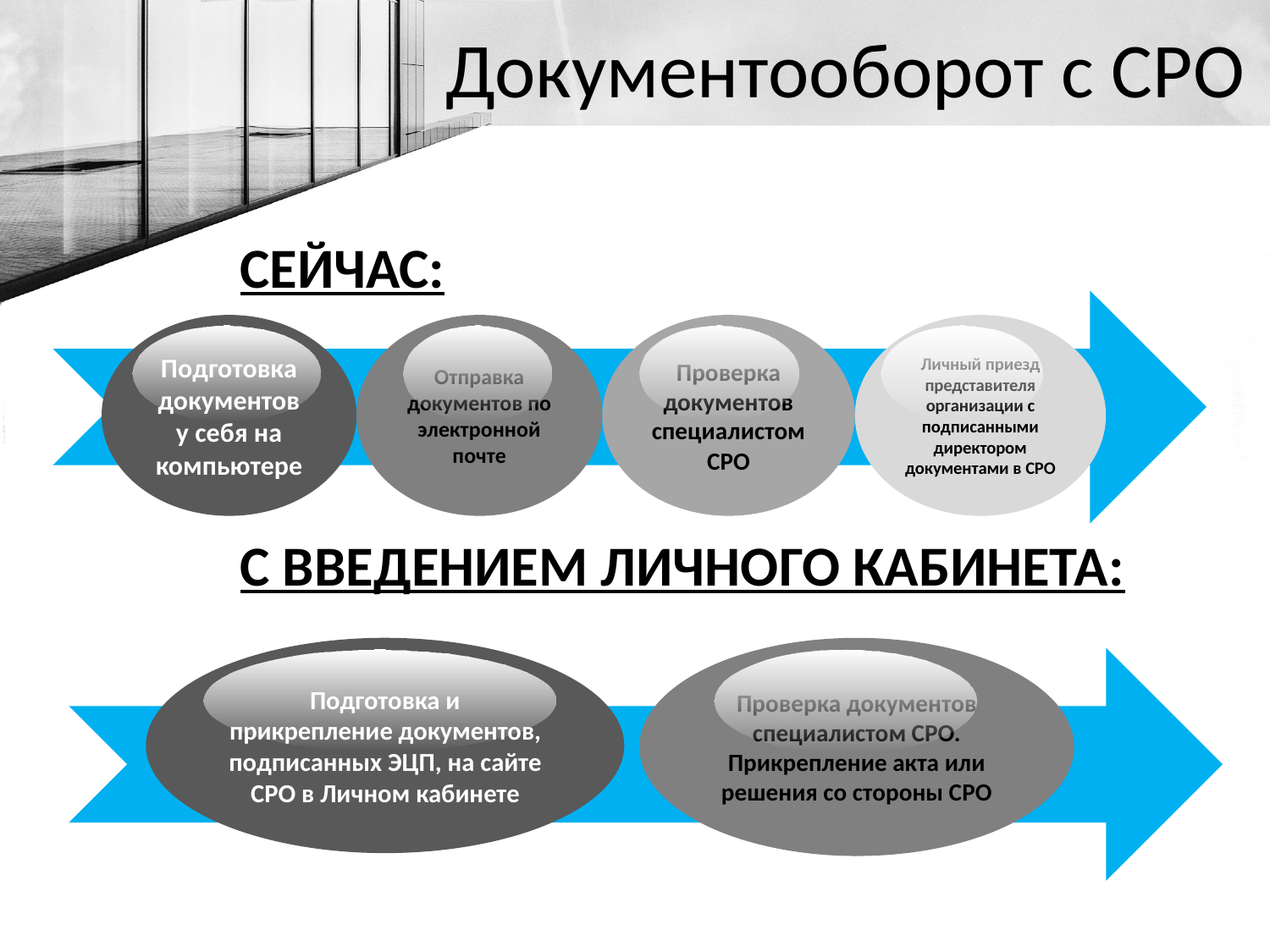

# Документооборот с СРО
СЕЙЧАС:

Подготовка документов у себя на компьютере

Отправка документов по электронной почте

Проверка документов специалистом СРО

Личный приезд представителя организации с подписанными директором документами в СРО

С ВВЕДЕНИЕМ ЛИЧНОГО КАБИНЕТА:
Подготовка и прикрепление документов, подписанных ЭЦП, на сайте СРО в Личном кабинете

Проверка документов специалистом СРО. Прикрепление акта или решения со стороны СРО